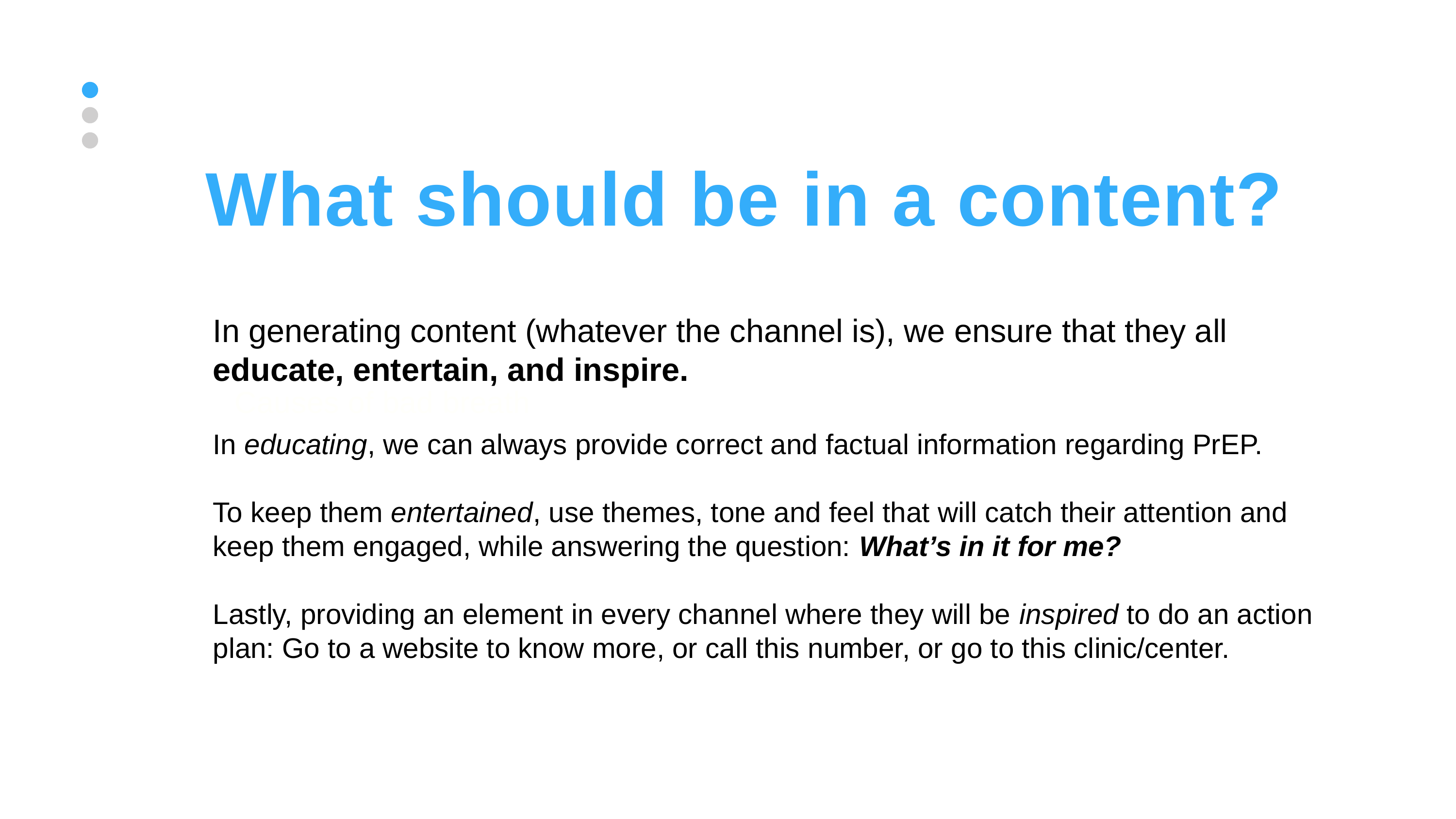

What should be in a content?
In generating content (whatever the channel is), we ensure that they all educate, entertain, and inspire.

In educating, we can always provide correct and factual information regarding PrEP.

To keep them entertained, use themes, tone and feel that will catch their attention and keep them engaged, while answering the question: What’s in it for me?

Lastly, providing an element in every channel where they will be inspired to do an action plan: Go to a website to know more, or call this number, or go to this clinic/center.
Causes of bad breath